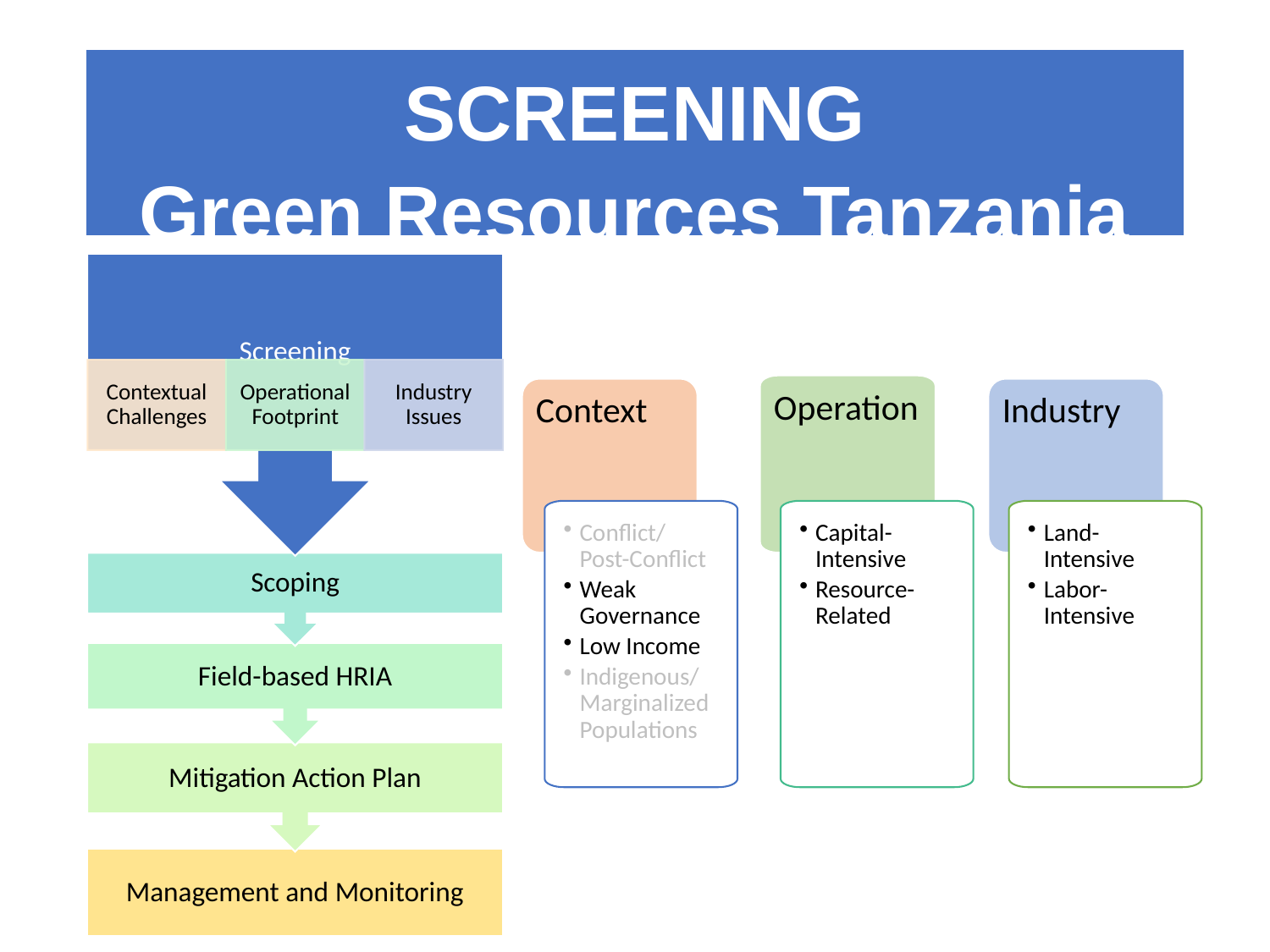

# SCREENING Green Resources Tanzania
Management and Monitoring
Mitigation Action Plan
Field-based HRIA
Scoping
Screening
Contextual Challenges
Operational Footprint
Industry Issues
Operation
Context
Industry

Land-Intensive
Labor-Intensive
Conflict/ Post-Conflict
Weak Governance
Low Income
Indigenous/ Marginalized Populations
Capital-Intensive
Resource-Related